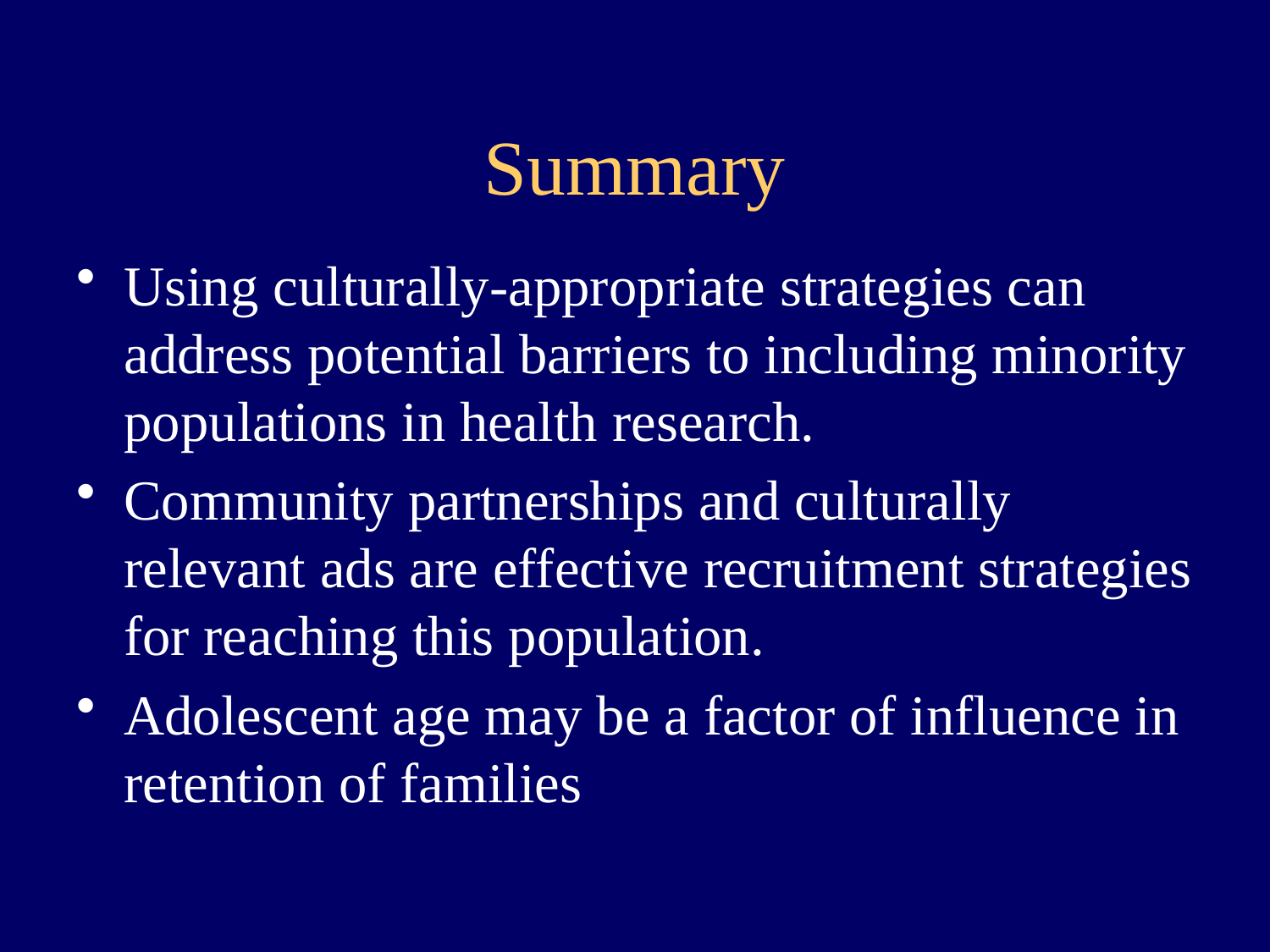

# Summary
Using culturally-appropriate strategies can address potential barriers to including minority populations in health research.
Community partnerships and culturally relevant ads are effective recruitment strategies for reaching this population.
Adolescent age may be a factor of influence in retention of families